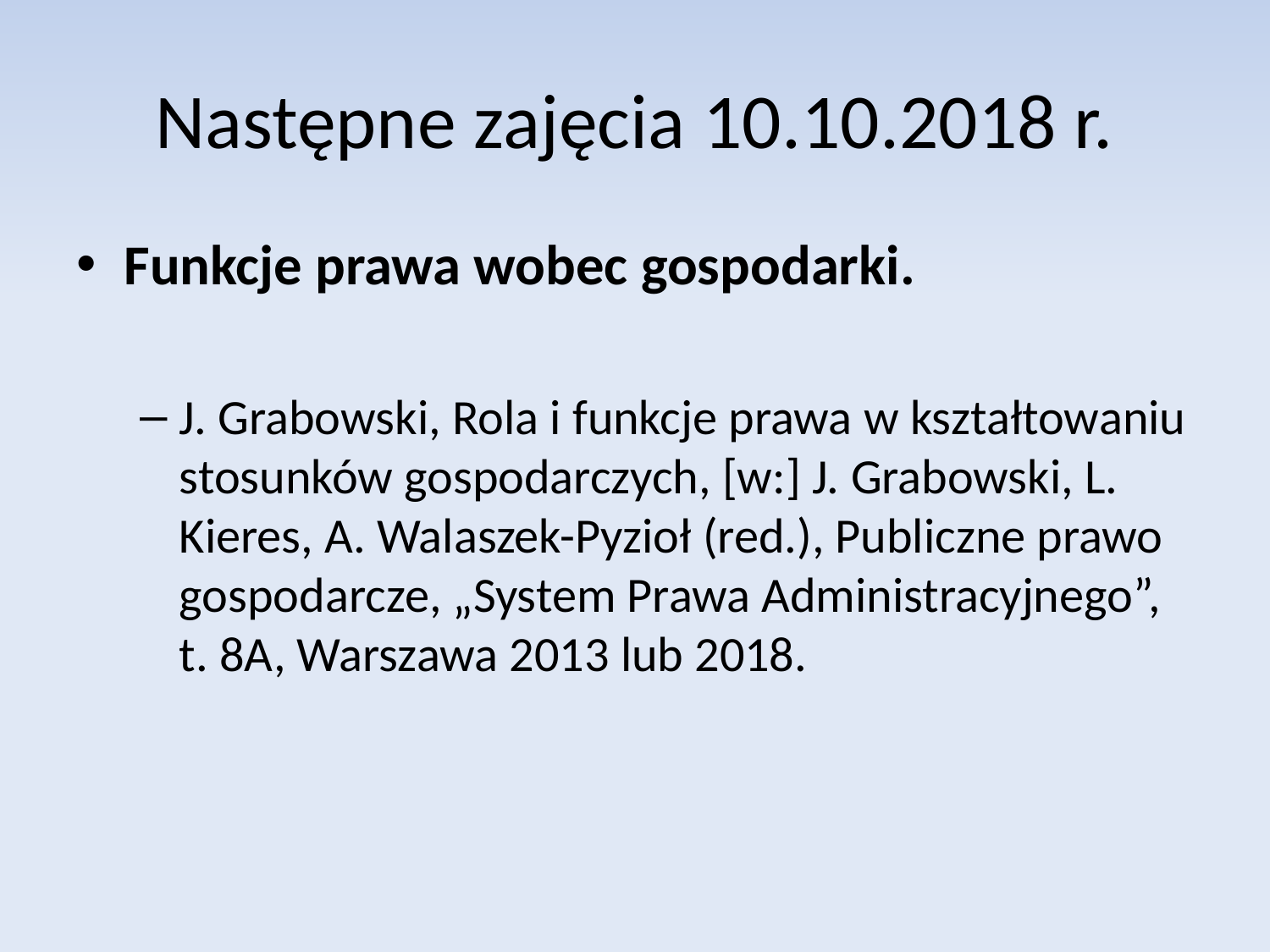

# Następne zajęcia 10.10.2018 r.
Funkcje prawa wobec gospodarki.

J. Grabowski, Rola i funkcje prawa w kształtowaniu stosunków gospodarczych, [w:] J. Grabowski, L. Kieres, A. Walaszek-Pyzioł (red.), Publiczne prawo gospodarcze, „System Prawa Administracyjnego”, t. 8A, Warszawa 2013 lub 2018.